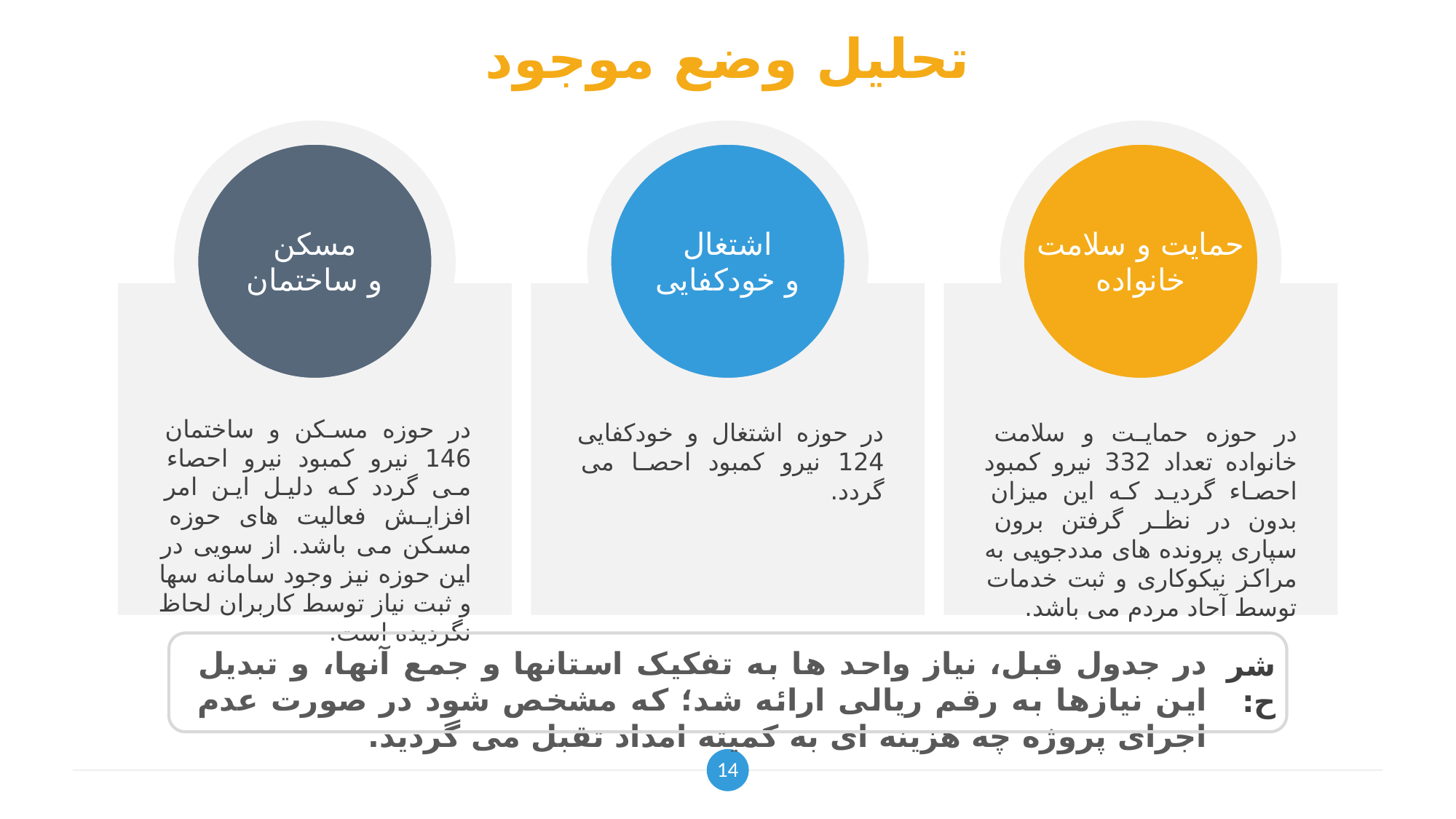

# تحلیل وضع موجود

مسکن
و ساختمان
اشتغال
و خودکفایی
حمایت و سلامت
خانواده

در حوزه مسکن و ساختمان 146 نیرو کمبود نیرو احصاء می گردد که دلیل این امر افزایش فعالیت های حوزه مسکن می باشد. از سویی در این حوزه نیز وجود سامانه سها و ثبت نیاز توسط کاربران لحاظ نگردیده است.
در حوزه اشتغال و خودکفایی 124 نیرو کمبود احصا می گردد.
در حوزه حمایت و سلامت خانواده تعداد 332 نیرو کمبود احصاء گردید که این میزان بدون در نظر گرفتن برون سپاری پرونده های مددجویی به مراکز نیکوکاری و ثبت خدمات توسط آحاد مردم می باشد.

در جدول قبل، نیاز واحد ها به تفکیک استانها و جمع آنها، و تبدیل این نیازها به رقم ریالی ارائه شد؛ که مشخص شود در صورت عدم اجرای پروژه چه هزینه ای به کمیته امداد تقبل می گردید.
شرح:
14